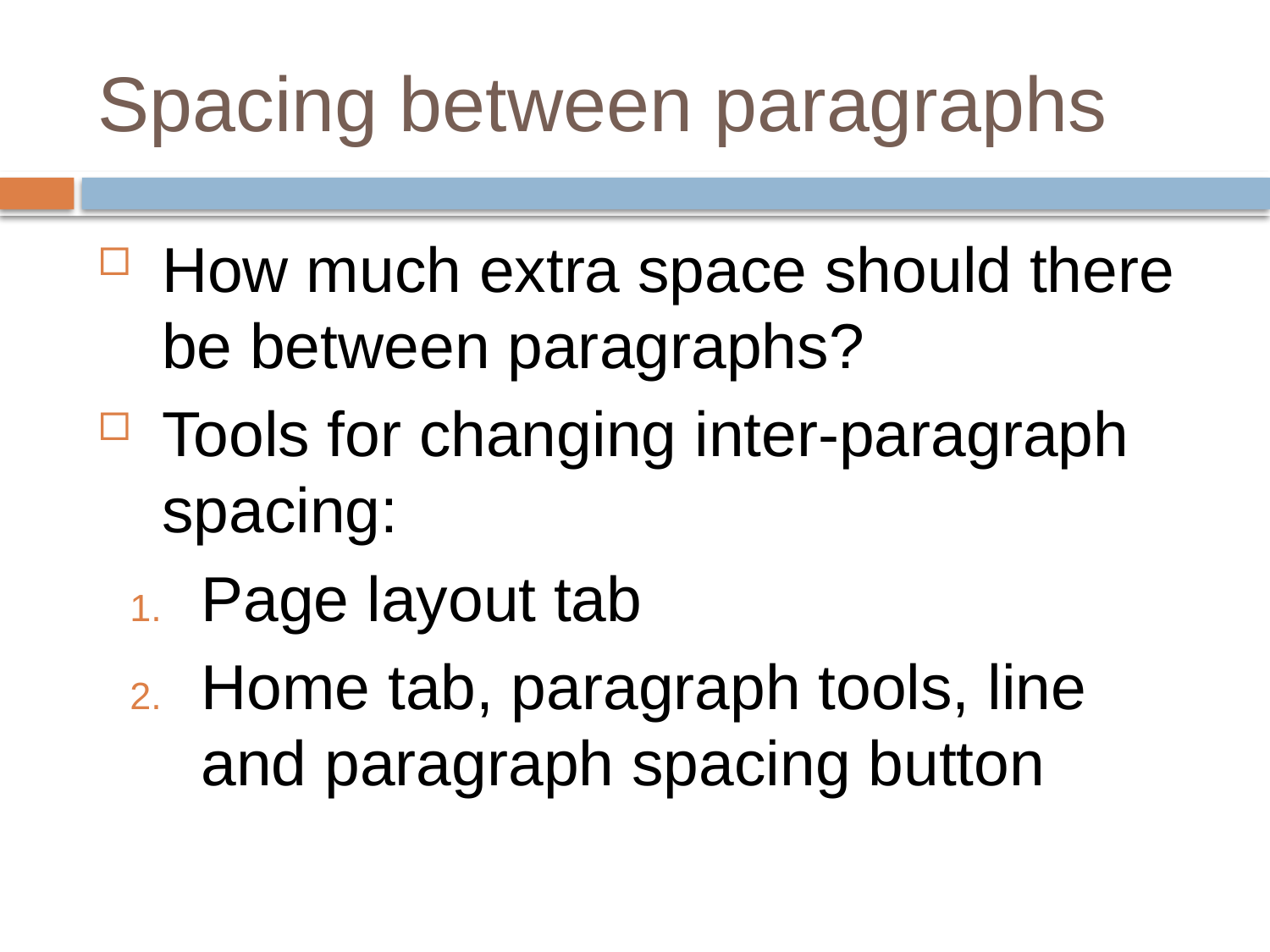

# Spacing between paragraphs
How much extra space should there be between paragraphs?
Tools for changing inter-paragraph spacing:
Page layout tab
Home tab, paragraph tools, line and paragraph spacing button